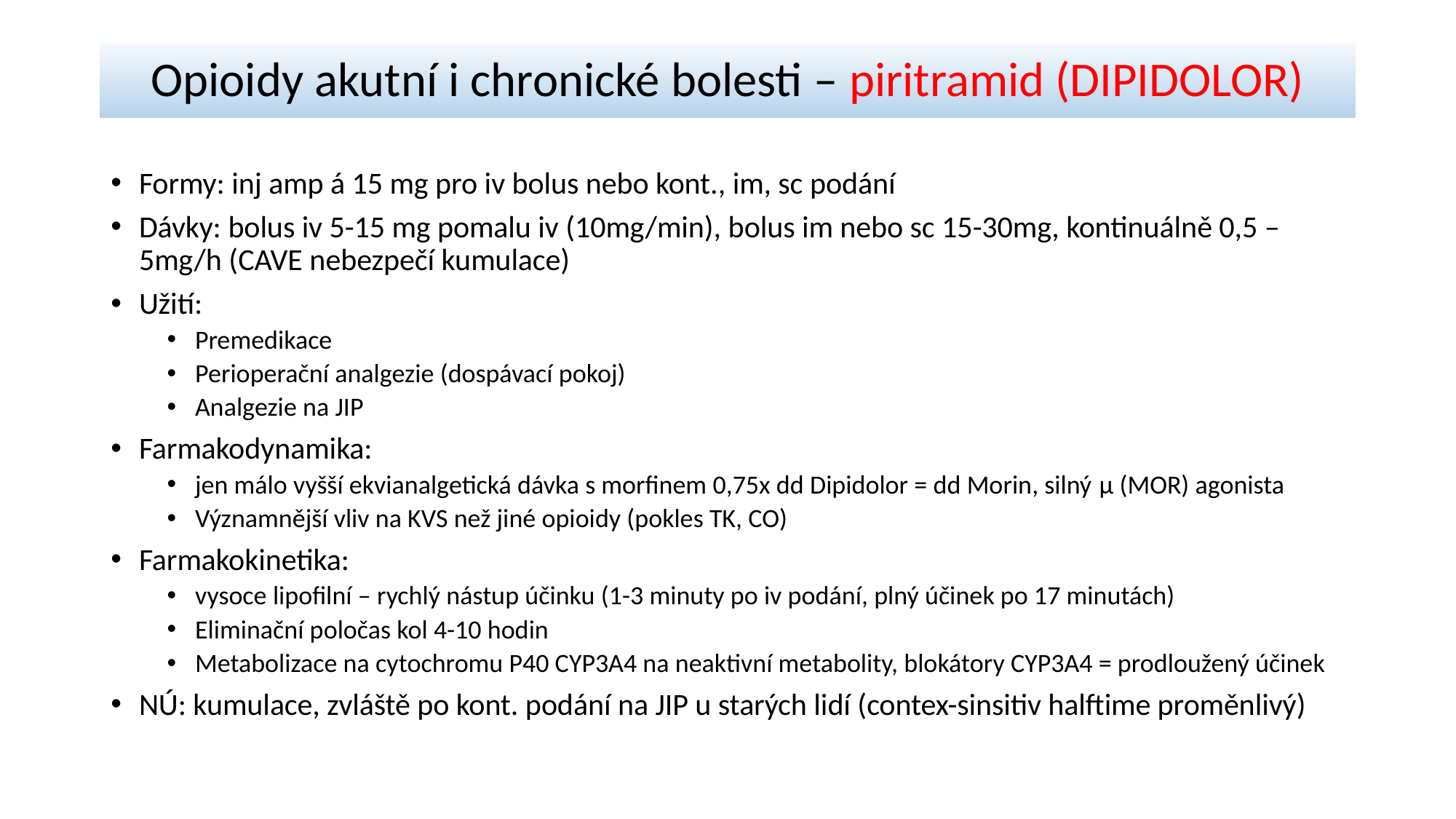

# Opioidy akutní i chronické bolesti – piritramid (DIPIDOLOR)
Formy: inj amp á 15 mg pro iv bolus nebo kont., im, sc podání
Dávky: bolus iv 5-15 mg pomalu iv (10mg/min), bolus im nebo sc 15-30mg, kontinuálně 0,5 – 5mg/h (CAVE nebezpečí kumulace)
Užití:
Premedikace
Perioperační analgezie (dospávací pokoj)
Analgezie na JIP
Farmakodynamika:
jen málo vyšší ekvianalgetická dávka s morfinem 0,75x dd Dipidolor = dd Morin, silný μ (MOR) agonista
Významnější vliv na KVS než jiné opioidy (pokles TK, CO)
Farmakokinetika:
vysoce lipofilní – rychlý nástup účinku (1-3 minuty po iv podání, plný účinek po 17 minutách)
Eliminační poločas kol 4-10 hodin
Metabolizace na cytochromu P40 CYP3A4 na neaktivní metabolity, blokátory CYP3A4 = prodloužený účinek
NÚ: kumulace, zvláště po kont. podání na JIP u starých lidí (contex-sinsitiv halftime proměnlivý)